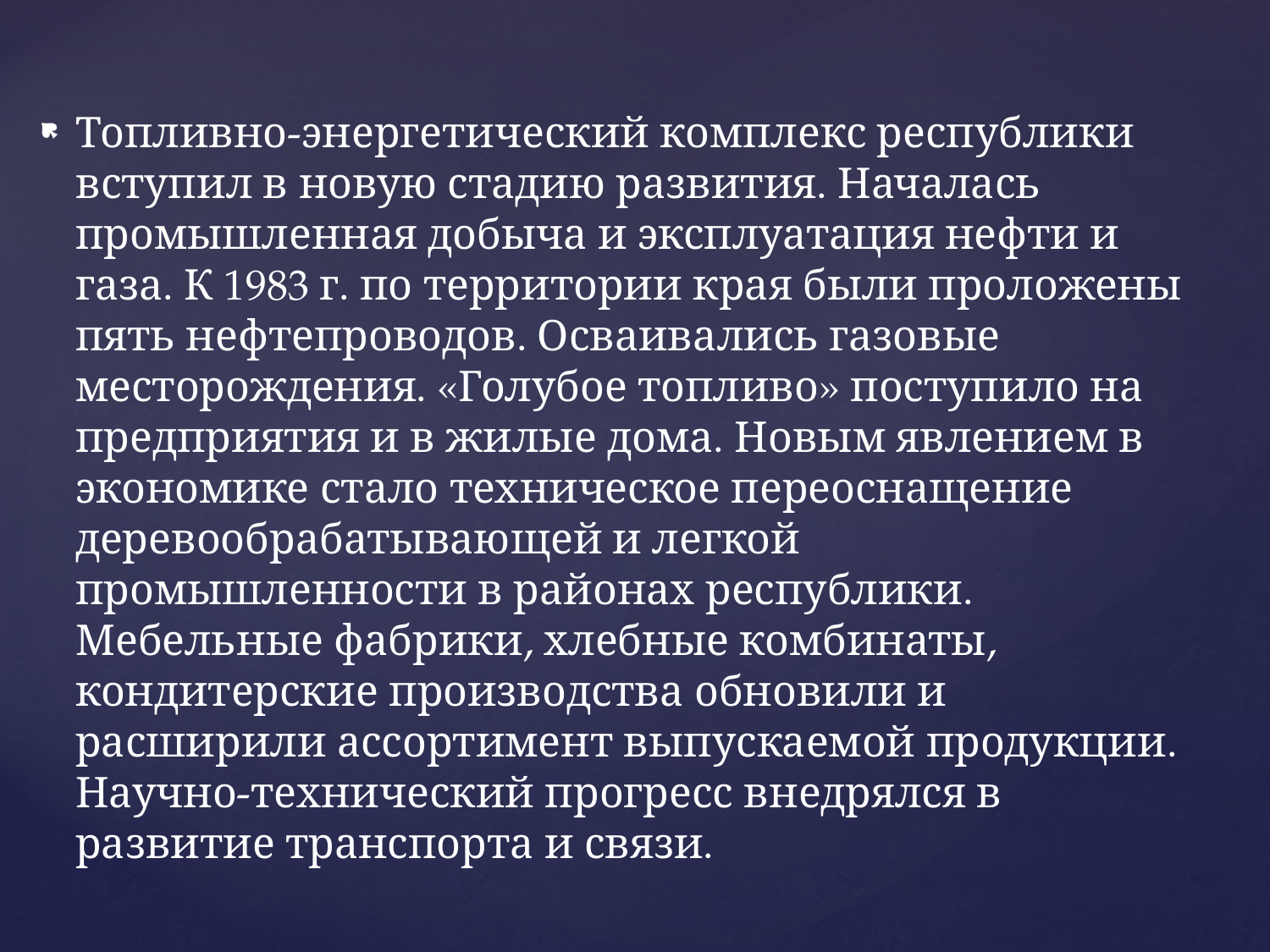

Топливно-энергетический комплекс республики вступил в новую стадию развития. Началась промышленная добыча и эксплуатация нефти и газа. К 1983 г. по территории края были проложены пять нефтепроводов. Осваивались газовые месторождения. «Голубое топливо» поступило на предприятия и в жилые дома. Новым явлением в экономике стало техническое переоснащение деревообрабатывающей и легкой промышленности в районах республики. Мебельные фабрики, хлебные комбинаты, кондитерские производства обновили и расширили ассортимент выпускаемой продукции. Научно-технический прогресс внедрялся в развитие транспорта и связи.
#